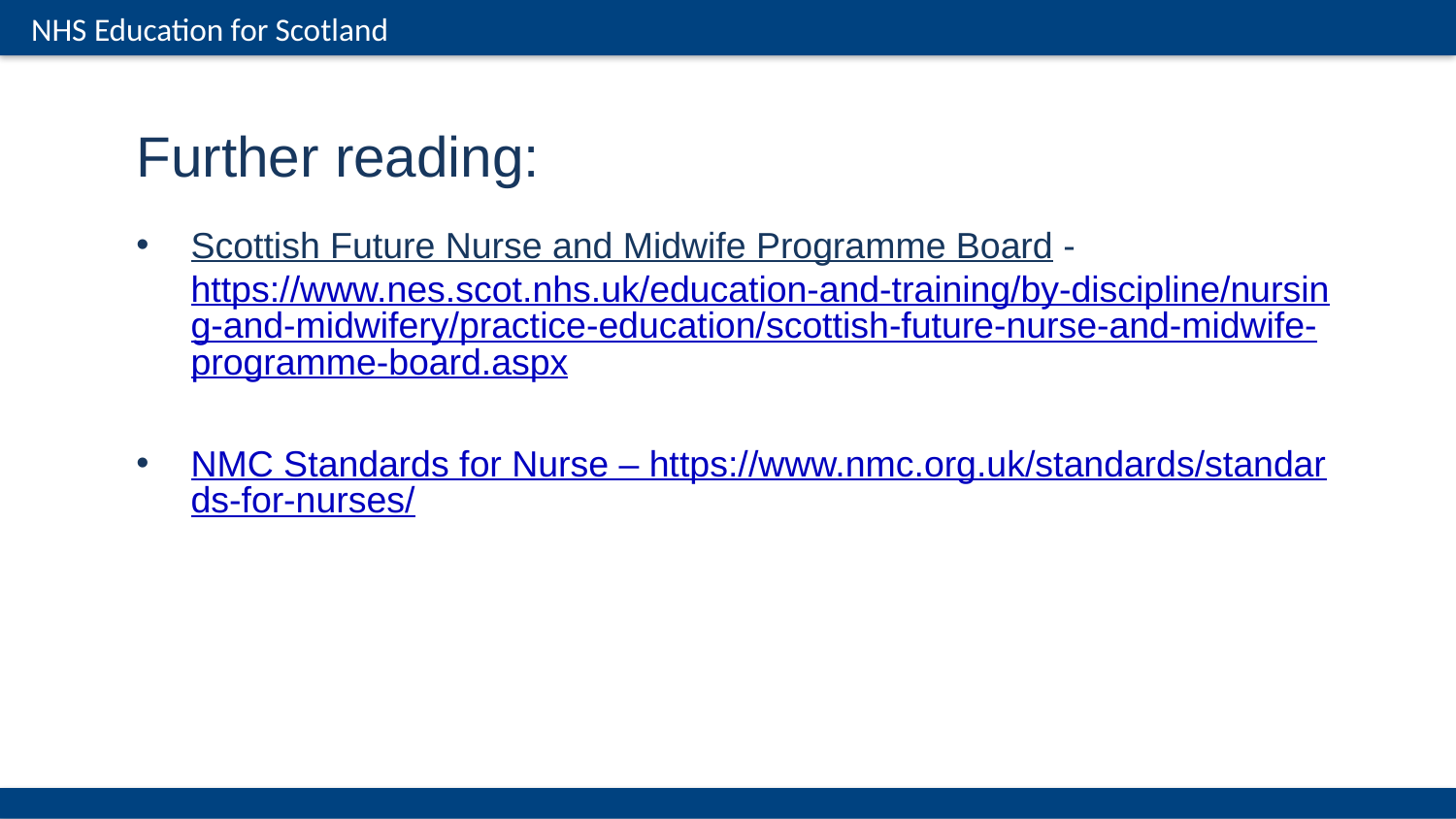

Further reading:
Scottish Future Nurse and Midwife Programme Board - https://www.nes.scot.nhs.uk/education-and-training/by-discipline/nursing-and-midwifery/practice-education/scottish-future-nurse-and-midwife-programme-board.aspx

NMC Standards for Nurse – https://www.nmc.org.uk/standards/standards-for-nurses/